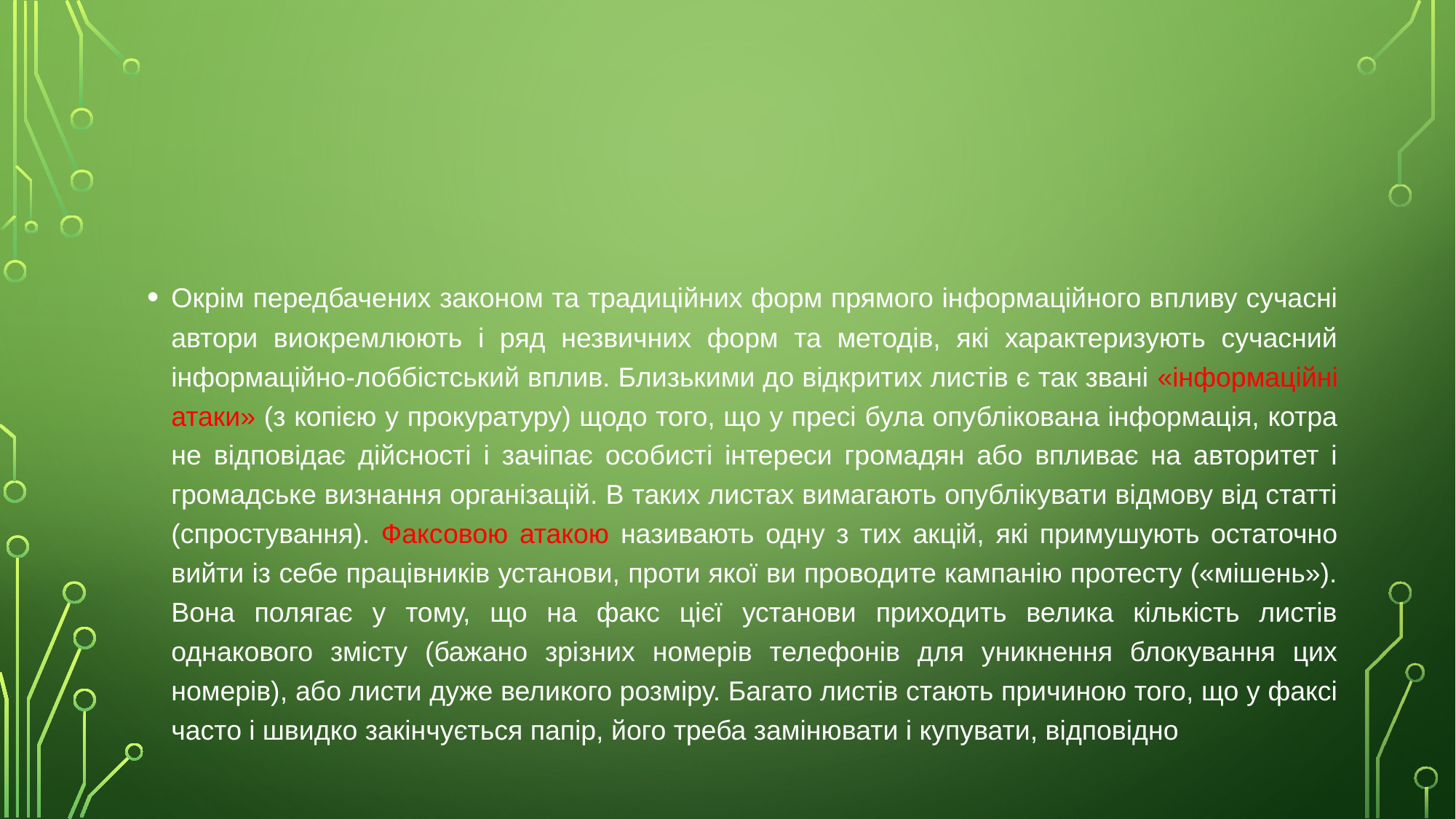

#
Окрім передбачених законом та традиційних форм прямого інформаційного впливу сучасні автори виокремлюють і ряд незвичних форм та методів, які характеризують сучасний інформаційно-лоббістський вплив. Близькими до відкритих листів є так звані «інформаційні атаки» (з копією у прокуратуру) щодо того, що у пресі була опублікована інформація, котра не відповідає дійсності і зачіпає особисті інтереси громадян або впливає на авторитет і громадське визнання організацій. В таких листах вимагають опублікувати відмову від статті (спростування). Факсовою атакою називають одну з тих акцій, які примушують остаточно вийти із себе працівників установи, проти якої ви проводите кампанію протесту («мішень»). Вона полягає у тому, що на факс цієї установи приходить велика кількість листів однакового змісту (бажано зрізних номерів телефонів для уникнення блокування цих номерів), або листи дуже великого розміру. Багато листів стають причиною того, що у факсі часто і швидко закінчується папір, його треба замінювати і купувати, відповідно